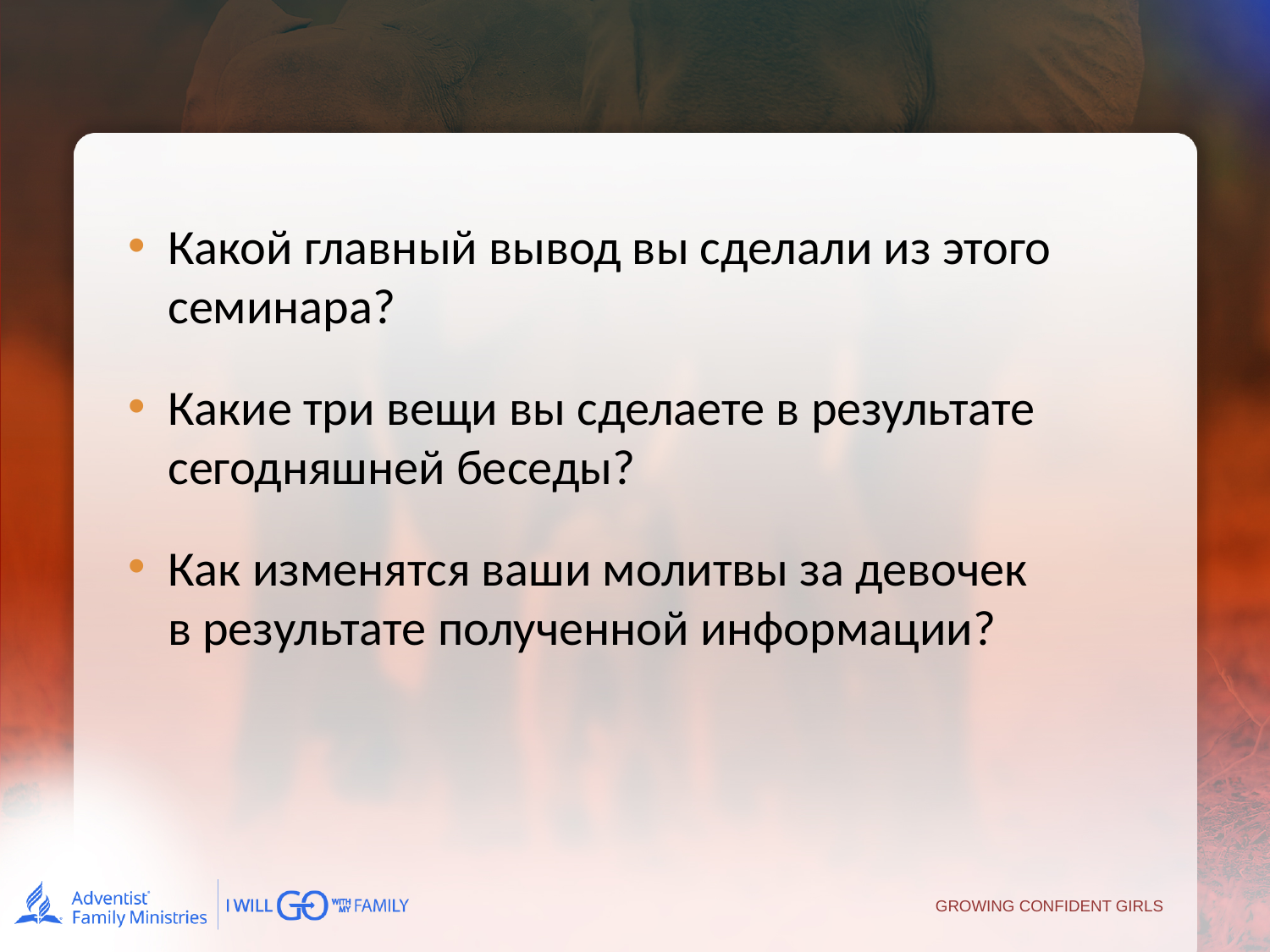

Какой главный вывод вы сделали из этого семинара?
Какие три вещи вы сделаете в результате сегодняшней беседы?
Как изменятся ваши молитвы за девочек
в результате полученной информации?